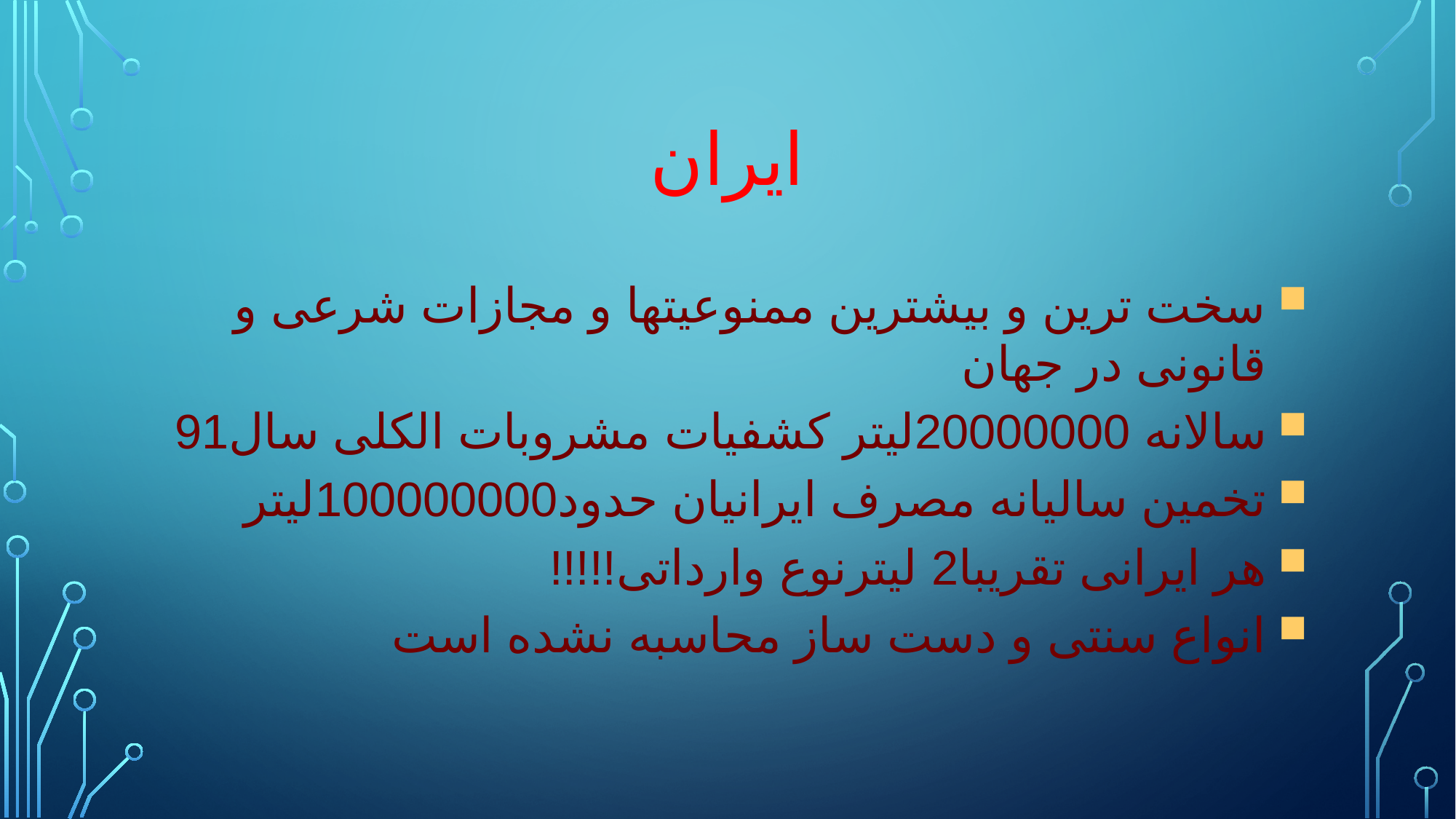

# ایران
سخت ترین و بیشترین ممنوعیتها و مجازات شرعی و قانونی در جهان
سالانه 20000000لیتر کشفیات مشروبات الکلی سال91
تخمین سالیانه مصرف ایرانیان حدود100000000لیتر
هر ایرانی تقریبا2 لیترنوع وارداتی!!!!!
انواع سنتی و دست ساز محاسبه نشده است